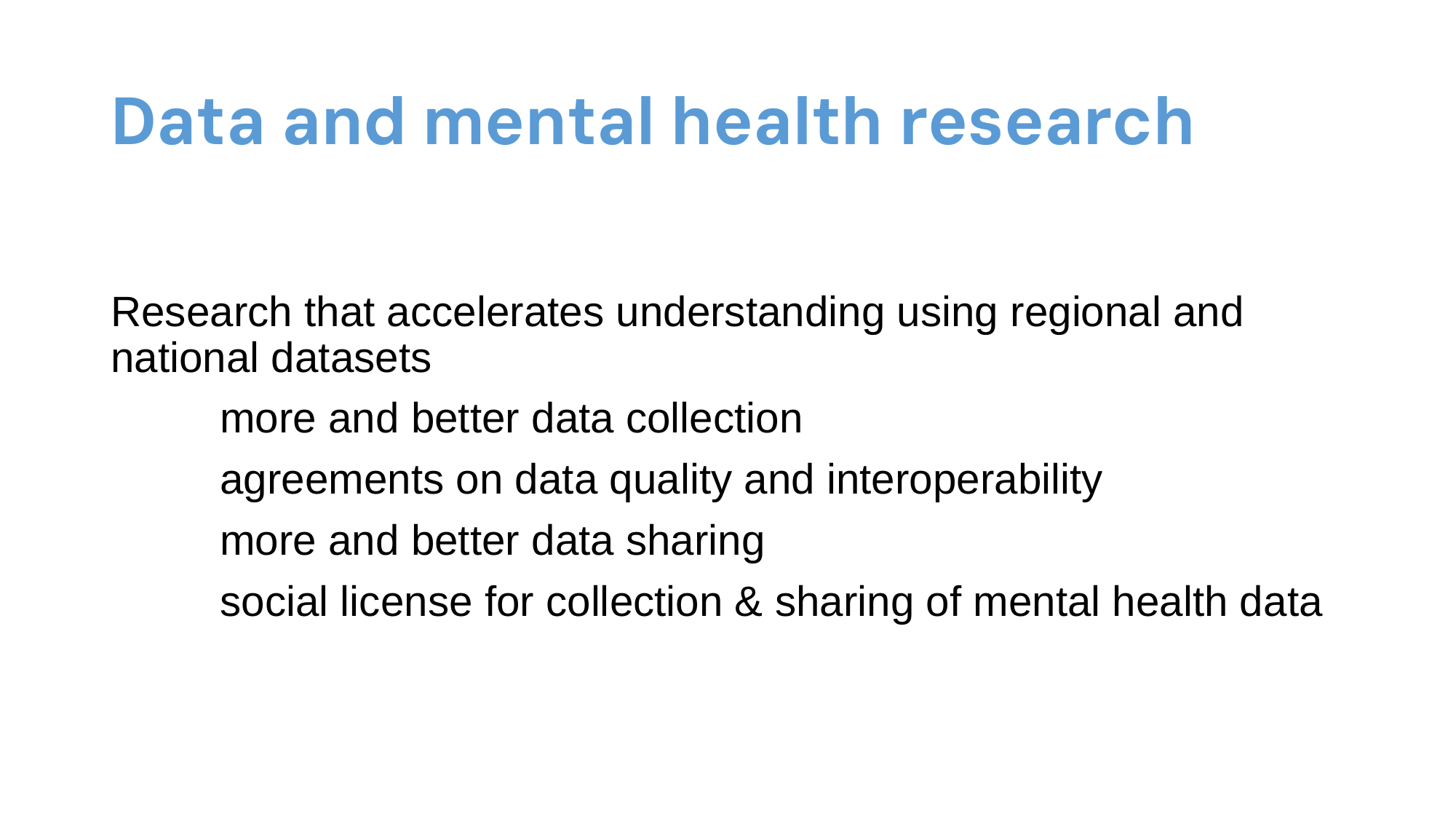

# Data and mental health research

Research that accelerates understanding using regional and national datasets
	more and better data collection
	agreements on data quality and interoperability
	more and better data sharing
	social license for collection & sharing of mental health data